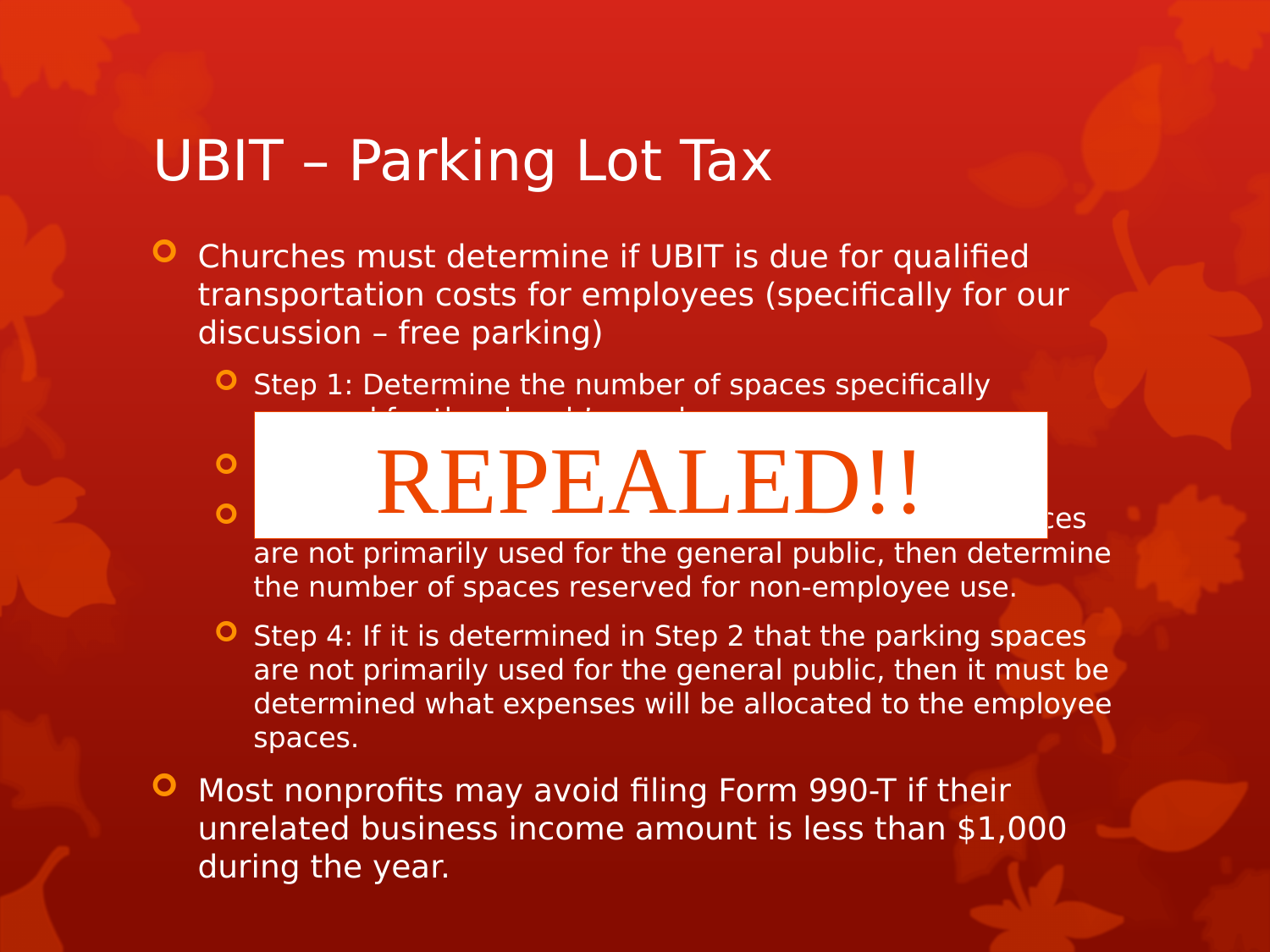

# UBIT – Parking Lot Tax
Churches must determine if UBIT is due for qualified transportation costs for employees (specifically for our discussion – free parking)
Step 1: Determine the number of spaces specifically reserved for the church’s employees.
Step 2: Determine the use of the remaining spaces.
Step 3: If it is determined in Step 2 that the parking spaces are not primarily used for the general public, then determine the number of spaces reserved for non-employee use.
Step 4: If it is determined in Step 2 that the parking spaces are not primarily used for the general public, then it must be determined what expenses will be allocated to the employee spaces.
Most nonprofits may avoid filing Form 990-T if their unrelated business income amount is less than $1,000 during the year.
REPEALED!!